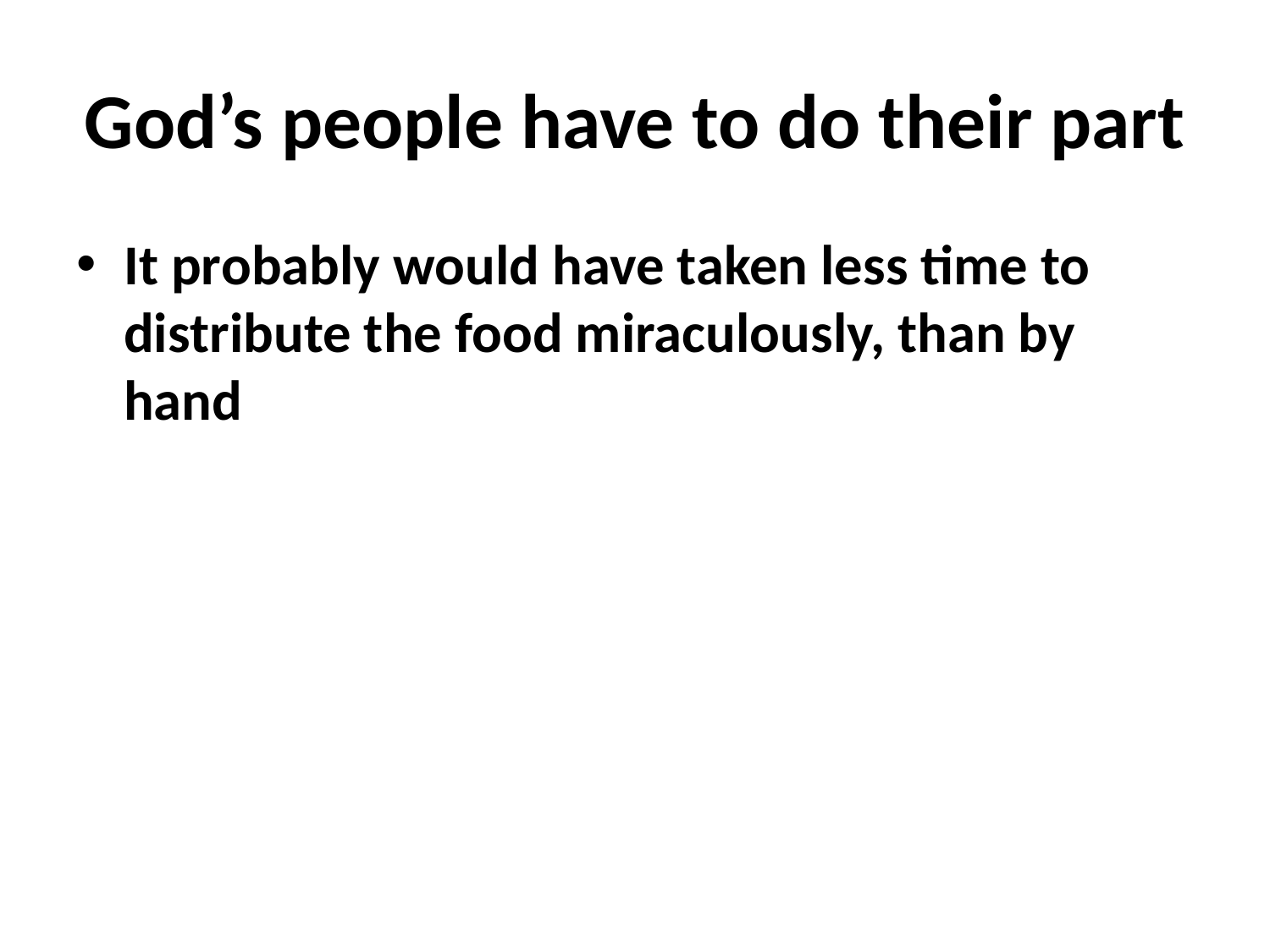

# God’s people have to do their part
It probably would have taken less time to distribute the food miraculously, than by hand